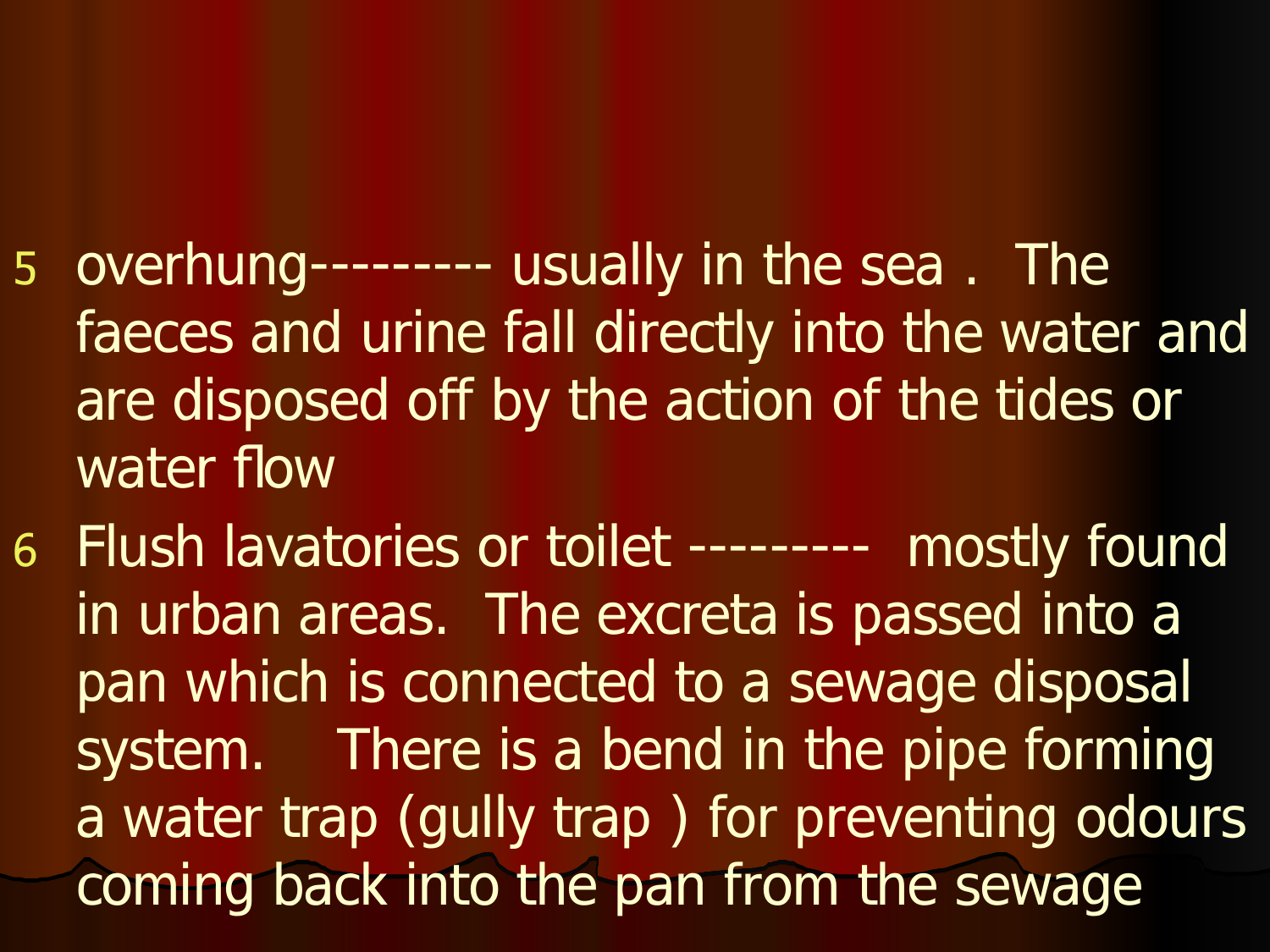

#
overhung--------- usually in the sea .  The faeces and urine fall directly into the water and are disposed off by the action of the tides or water flow
Flush lavatories or toilet ---------  mostly found in urban areas.  The excreta is passed into a pan which is connected to a sewage disposal system.    There is a bend in the pipe forming a water trap (gully trap ) for preventing odours coming back into the pan from the sewage